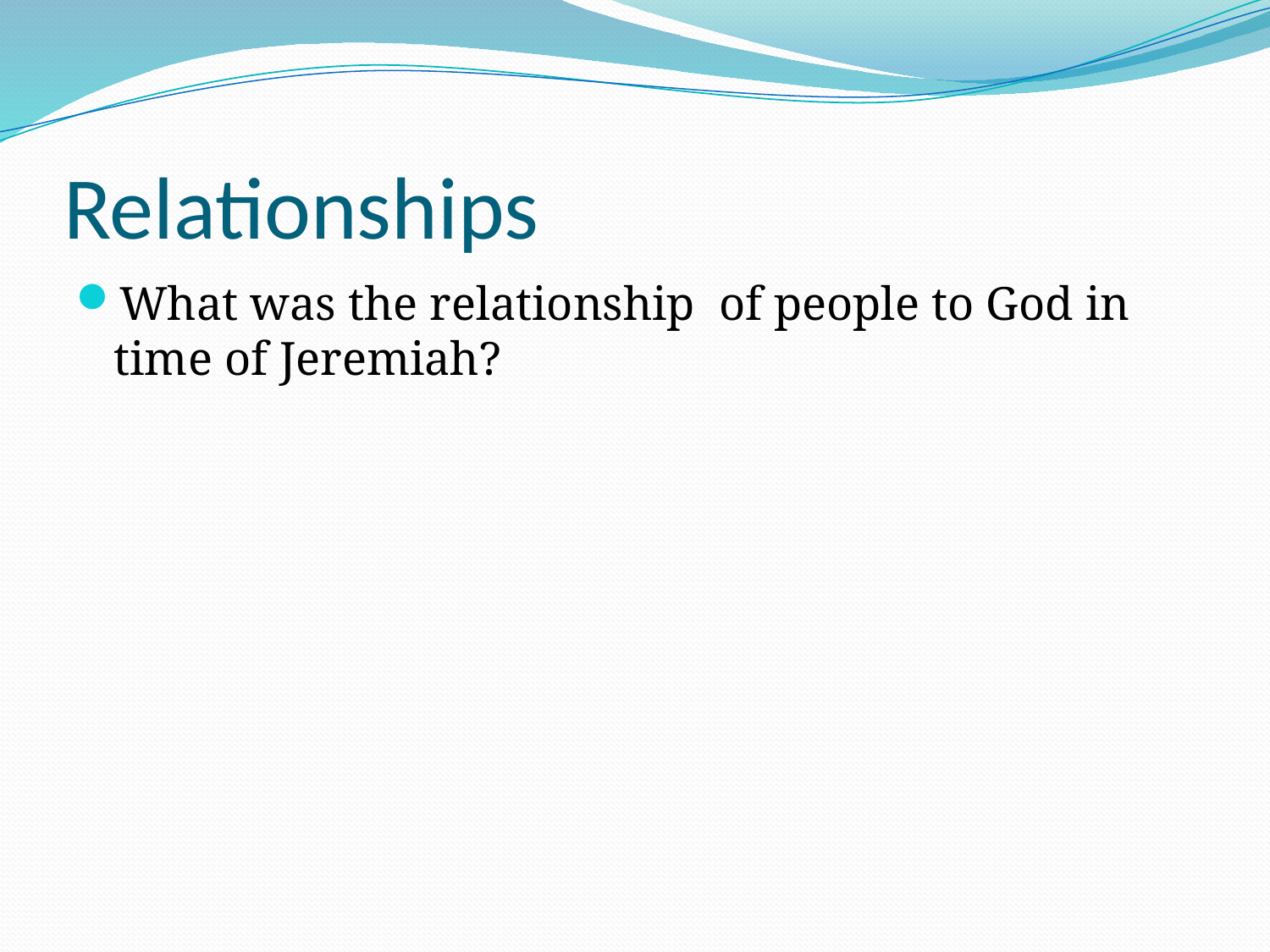

# Relationships
What was the relationship  of people to God in time of Jeremiah?